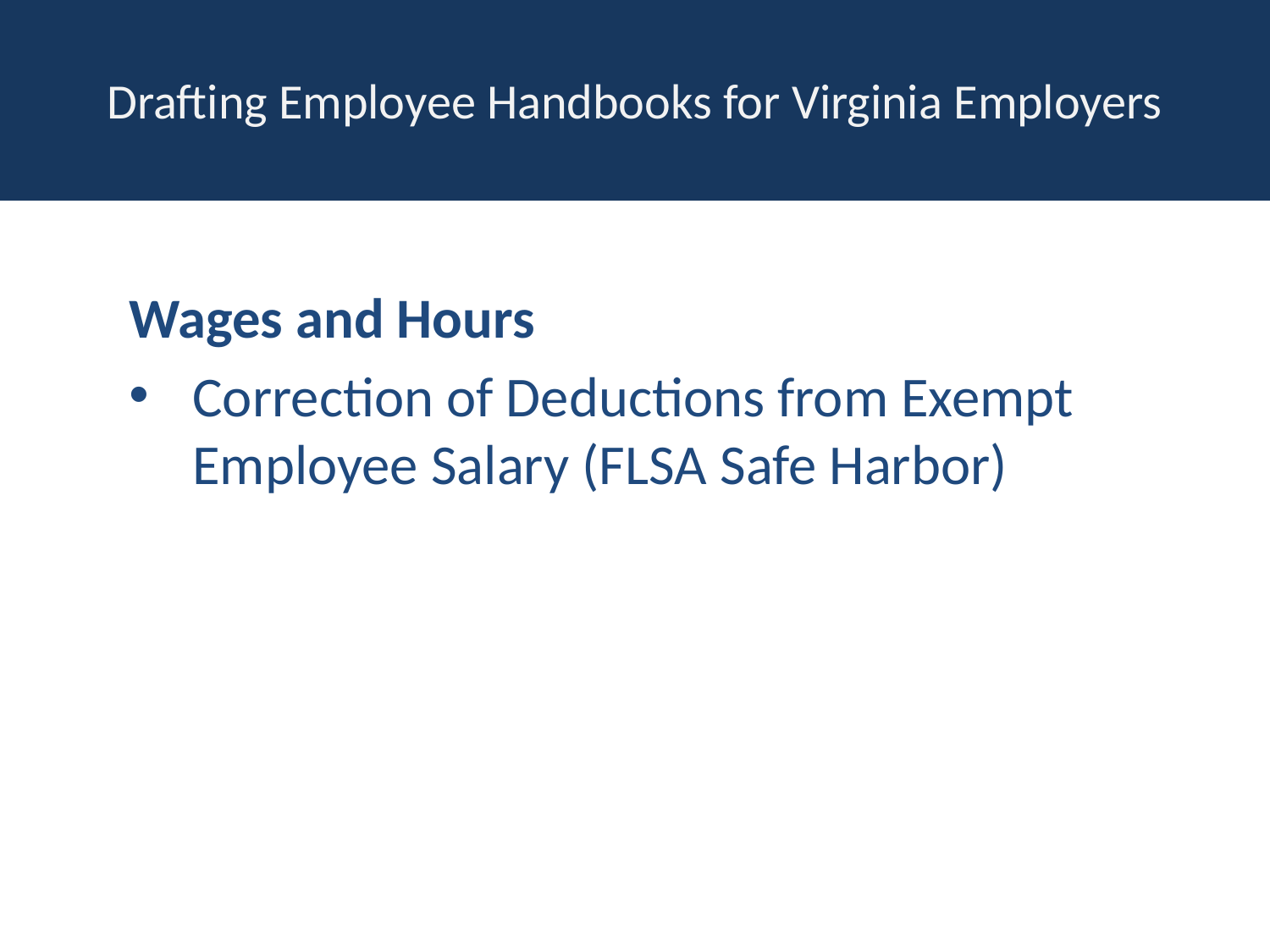

# Drafting Employee Handbooks for Virginia Employers
Wages and Hours
Correction of Deductions from Exempt Employee Salary (FLSA Safe Harbor)